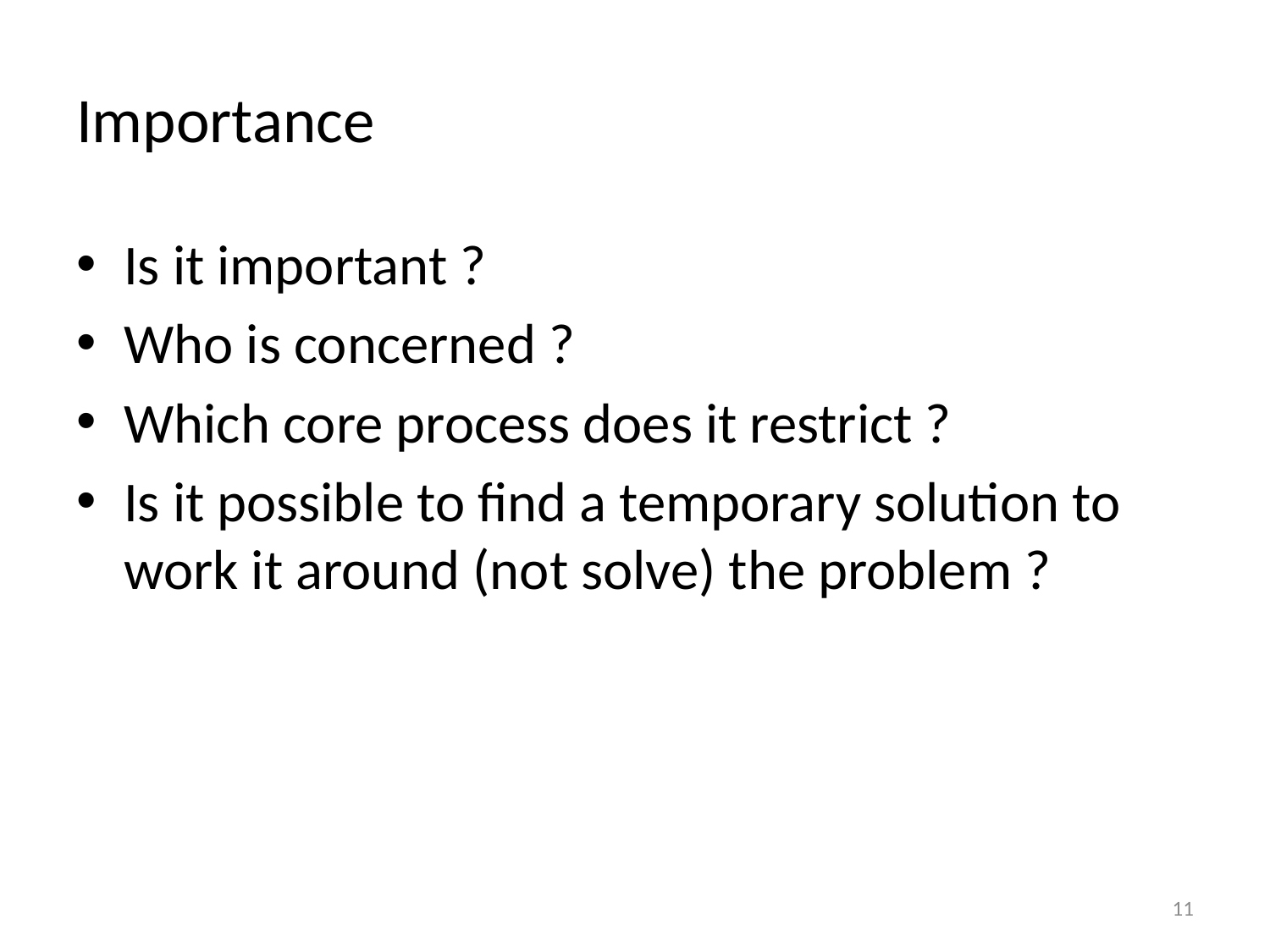

# Importance
Is it important ?
Who is concerned ?
Which core process does it restrict ?
Is it possible to find a temporary solution to work it around (not solve) the problem ?
11